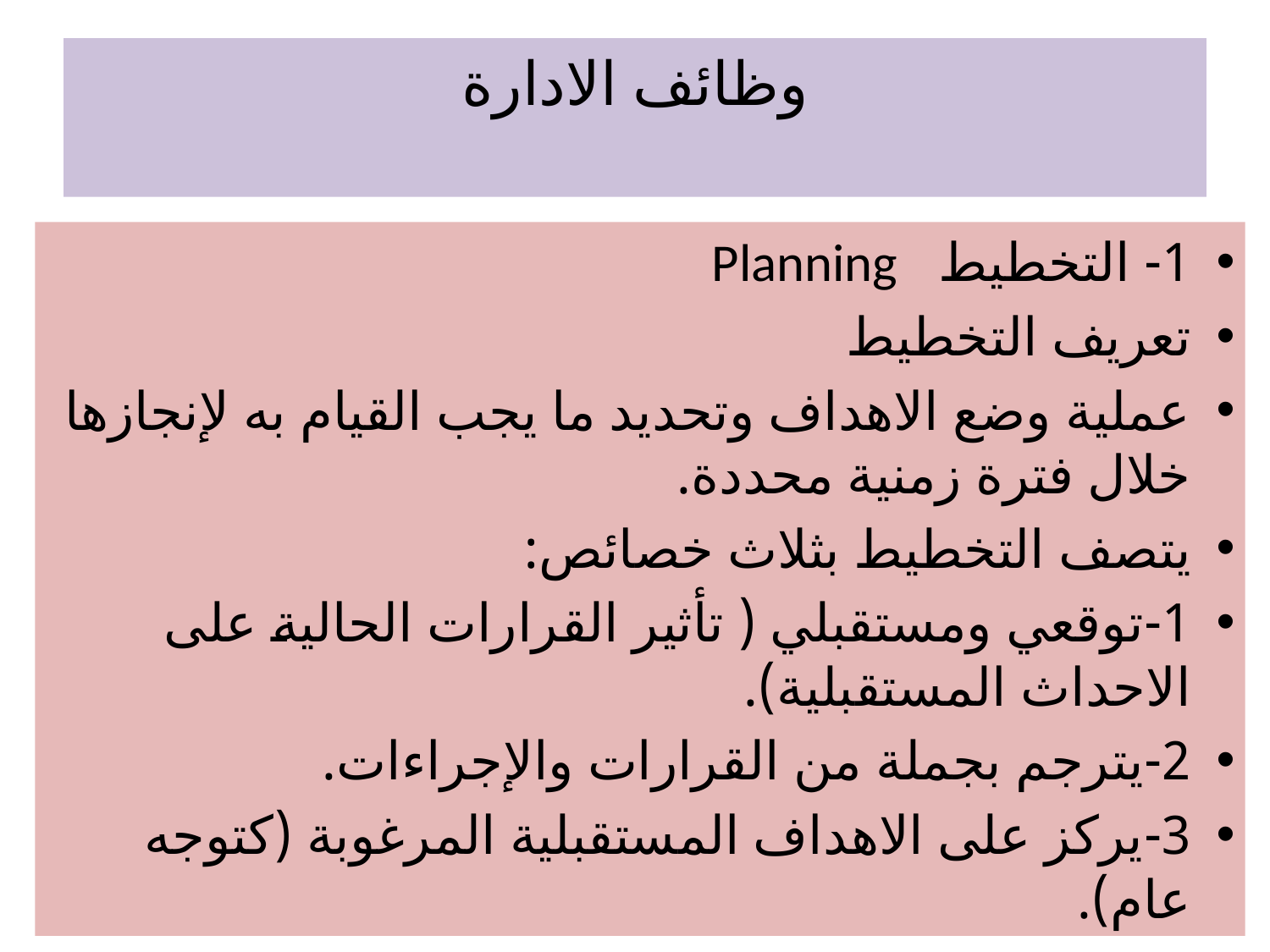

# وظائف الادارة
1- التخطيط   Planning
تعريف التخطيط
عملية وضع الاهداف وتحديد ما يجب القيام به لإنجازها خلال فترة زمنية محددة.
يتصف التخطيط بثلاث خصائص:
1-توقعي ومستقبلي ( تأثير القرارات الحالية على الاحداث المستقبلية).
2-يترجم بجملة من القرارات والإجراءات.
3-يركز على الاهداف المستقبلية المرغوبة (كتوجه عام).

15